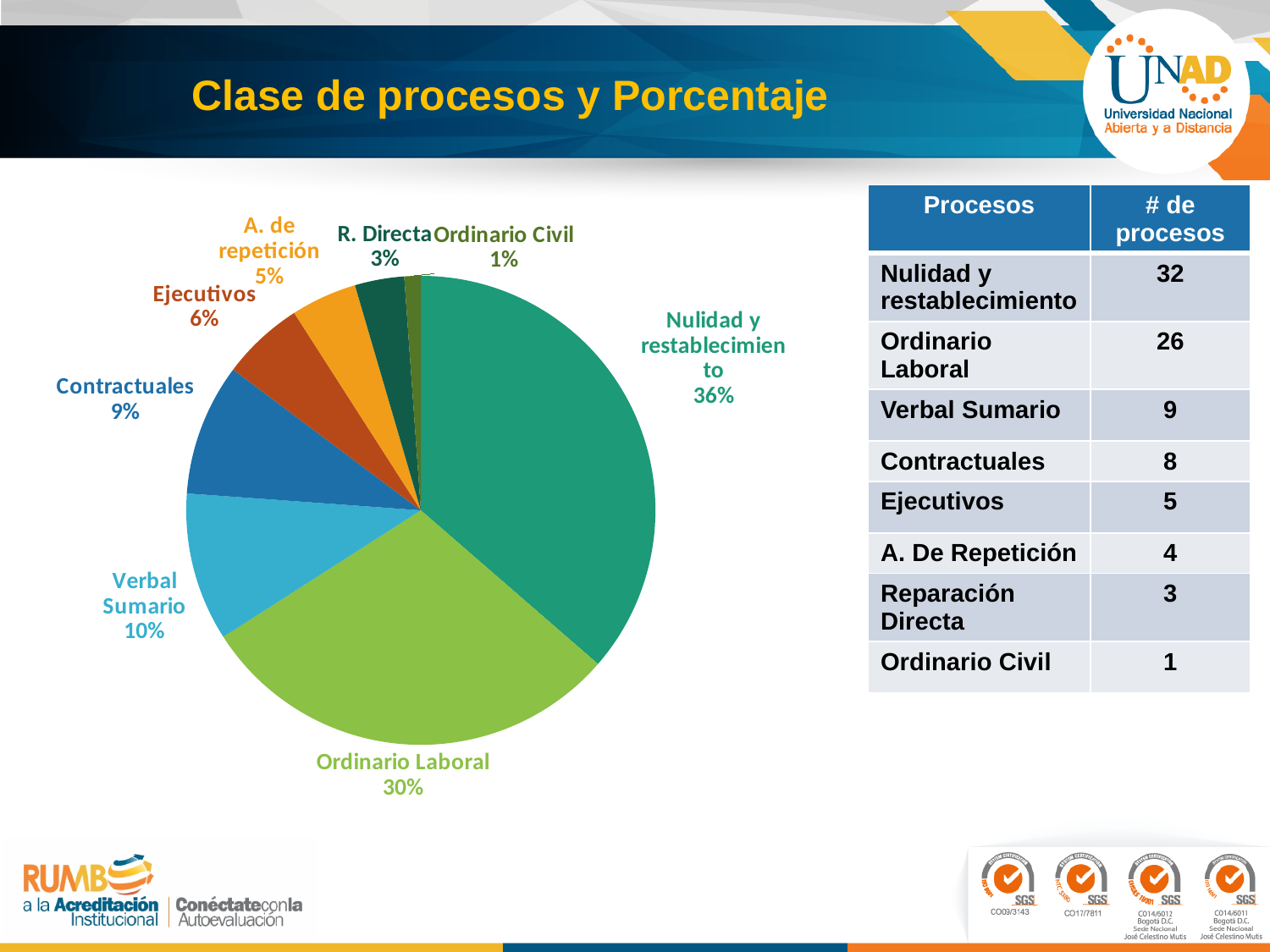

# Clase de procesos y Porcentaje
| Procesos | # de procesos |
| --- | --- |
| Nulidad y restablecimiento | 32 |
| Ordinario Laboral | 26 |
| Verbal Sumario | 9 |
| Contractuales | 8 |
| Ejecutivos | 5 |
| A. De Repetición | 4 |
| Reparación Directa | 3 |
| Ordinario Civil | 1 |

### Chart

| Category |  |
|---|---|
| Nulidad y restablecimiento | 0.3636 |
| Ordinario Laboral | 0.2954 |
| Verbal Sumario | 0.1022 |
| Contractuales | 0.0909 |
| Ejecutivos | 0.0568 |
| A. de repetición | 0.0454 |
| R. Directa | 0.034 |
| Ordinario Civil | 0.0113 |